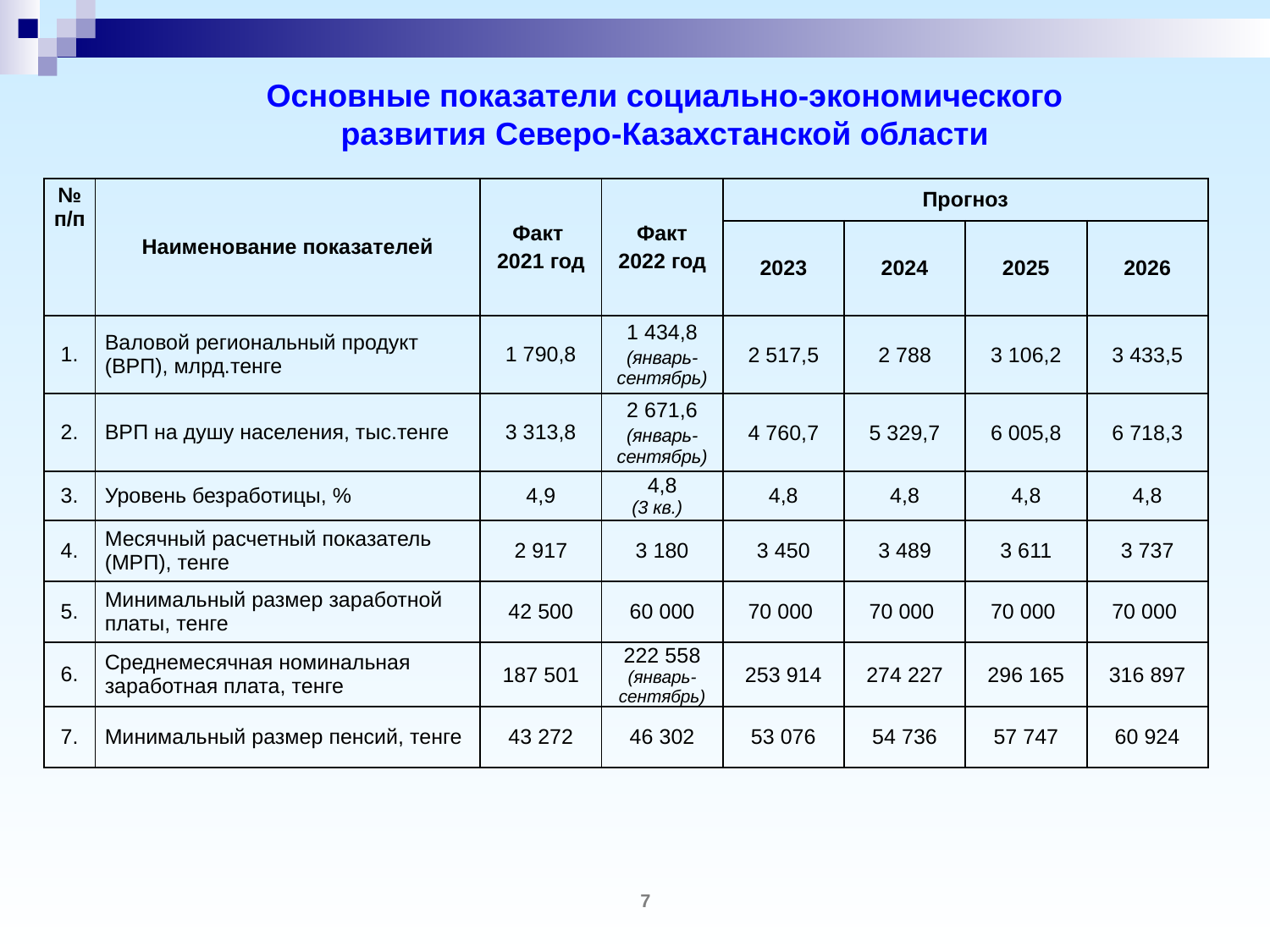

Основные показатели социально-экономического развития Северо-Казахстанской области
| № п/п | Наименование показателей | Факт 2021 год | Факт 2022 год | Прогноз |  |  |  |
| --- | --- | --- | --- | --- | --- | --- | --- |
|  |  |  |  | 2023 | 2024 | 2025 | 2026 |
| 1. | Валовой региональный продукт (ВРП), млрд.тенге | 1 790,8 | 1 434,8 (январь-сентябрь) | 2 517,5 | 2 788 | 3 106,2 | 3 433,5 |
| 2. | ВРП на душу населения, тыс.тенге | 3 313,8 | 2 671,6 (январь-сентябрь) | 4 760,7 | 5 329,7 | 6 005,8 | 6 718,3 |
| 3. | Уровень безработицы, % | 4,9 | 4,8 (3 кв.) | 4,8 | 4,8 | 4,8 | 4,8 |
| 4. | Месячный расчетный показатель (МРП), тенге | 2 917 | 3 180 | 3 450 | 3 489 | 3 611 | 3 737 |
| 5. | Минимальный размер заработной платы, тенге | 42 500 | 60 000 | 70 000 | 70 000 | 70 000 | 70 000 |
| 6. | Среднемесячная номинальная заработная плата, тенге | 187 501 | 222 558 (январь-сентябрь) | 253 914 | 274 227 | 296 165 | 316 897 |
| 7. | Минимальный размер пенсий, тенге | 43 272 | 46 302 | 53 076 | 54 736 | 57 747 | 60 924 |
7